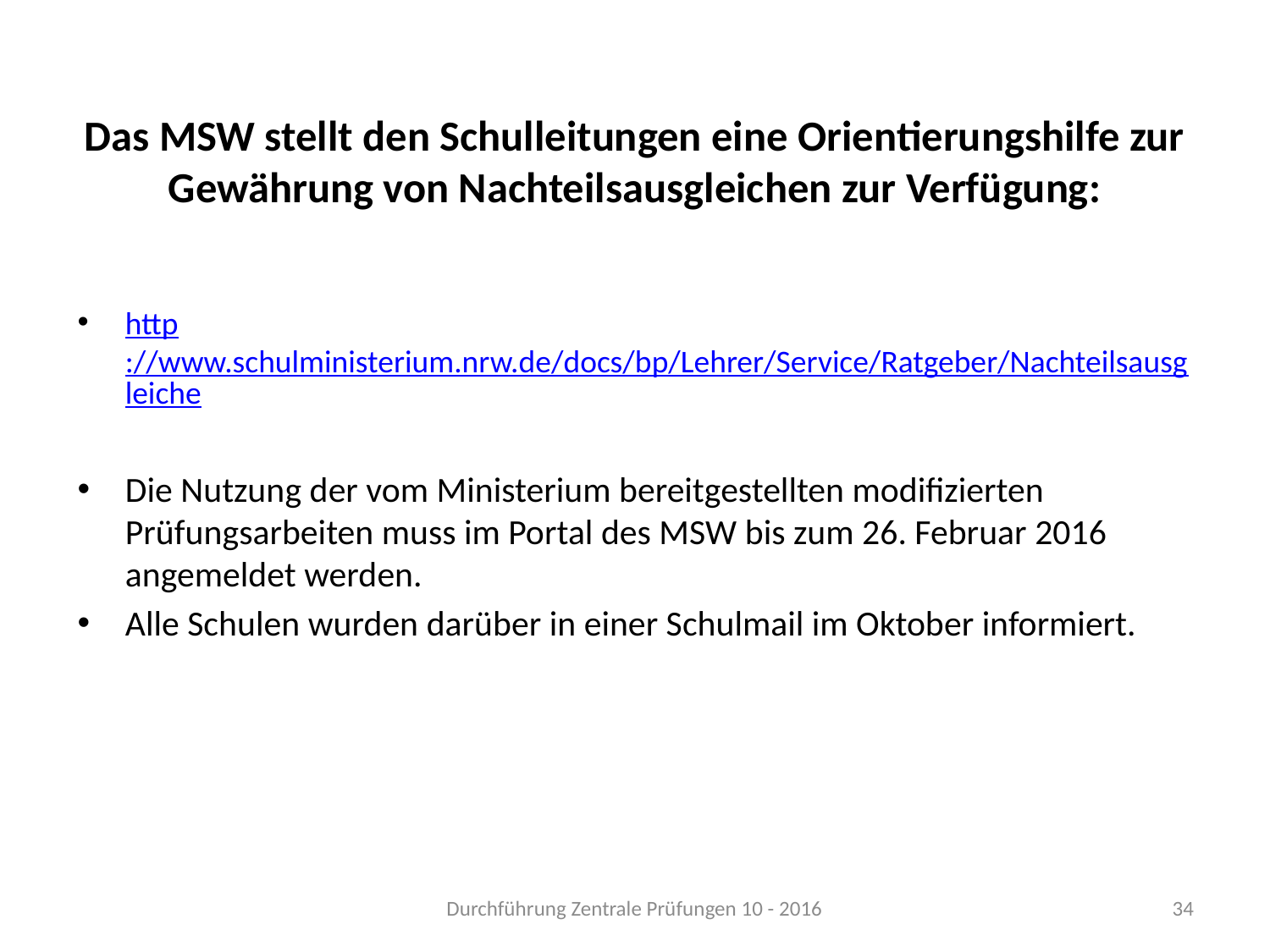

# Das MSW stellt den Schulleitungen eine Orientierungshilfe zur Gewährung von Nachteilsausgleichen zur Verfügung:
http://www.schulministerium.nrw.de/docs/bp/Lehrer/Service/Ratgeber/Nachteilsausgleiche

Die Nutzung der vom Ministerium bereitgestellten modifizierten Prüfungsarbeiten muss im Portal des MSW bis zum 26. Februar 2016 angemeldet werden.
Alle Schulen wurden darüber in einer Schulmail im Oktober informiert.
Durchführung Zentrale Prüfungen 10 - 2016
34